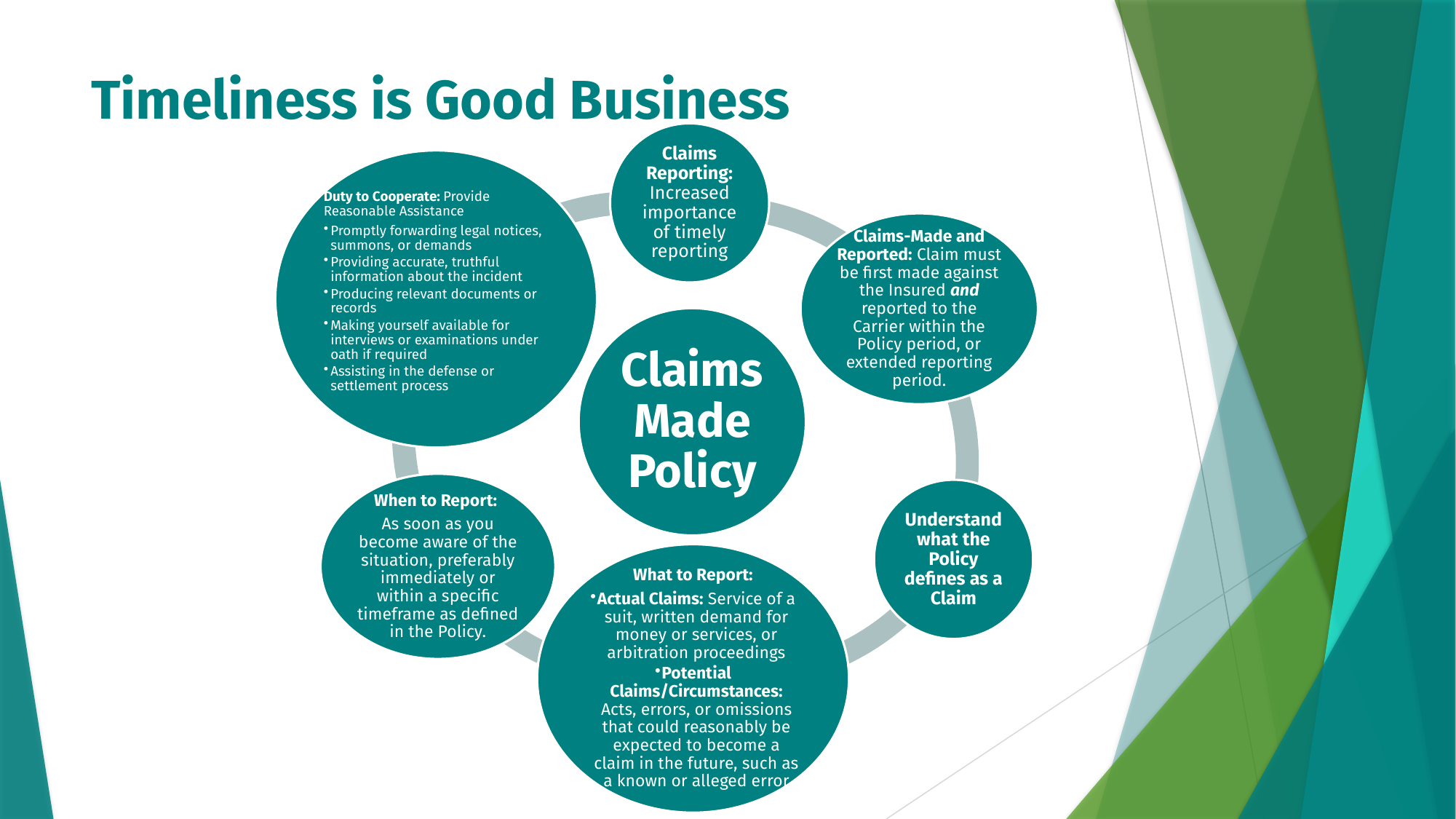

# Timeliness is Good Business
Claims Made Policy
Claims Reporting: Increased importance of timely reporting
Claims-Made and Reported: Claim must be first made against the Insured and reported to the Carrier within the Policy period, or extended reporting period.
Understand what the Policy defines as a Claim
What to Report:
Actual Claims: Service of a suit, written demand for money or services, or arbitration proceedings
Potential Claims/Circumstances: Acts, errors, or omissions that could reasonably be expected to become a claim in the future, such as a known or alleged error
When to Report:
As soon as you become aware of the situation, preferably immediately or within a specific timeframe as defined in the Policy.
Duty to Cooperate: Provide Reasonable Assistance
Promptly forwarding legal notices, summons, or demands
Providing accurate, truthful information about the incident
Producing relevant documents or records
Making yourself available for interviews or examinations under oath if required
Assisting in the defense or settlement process